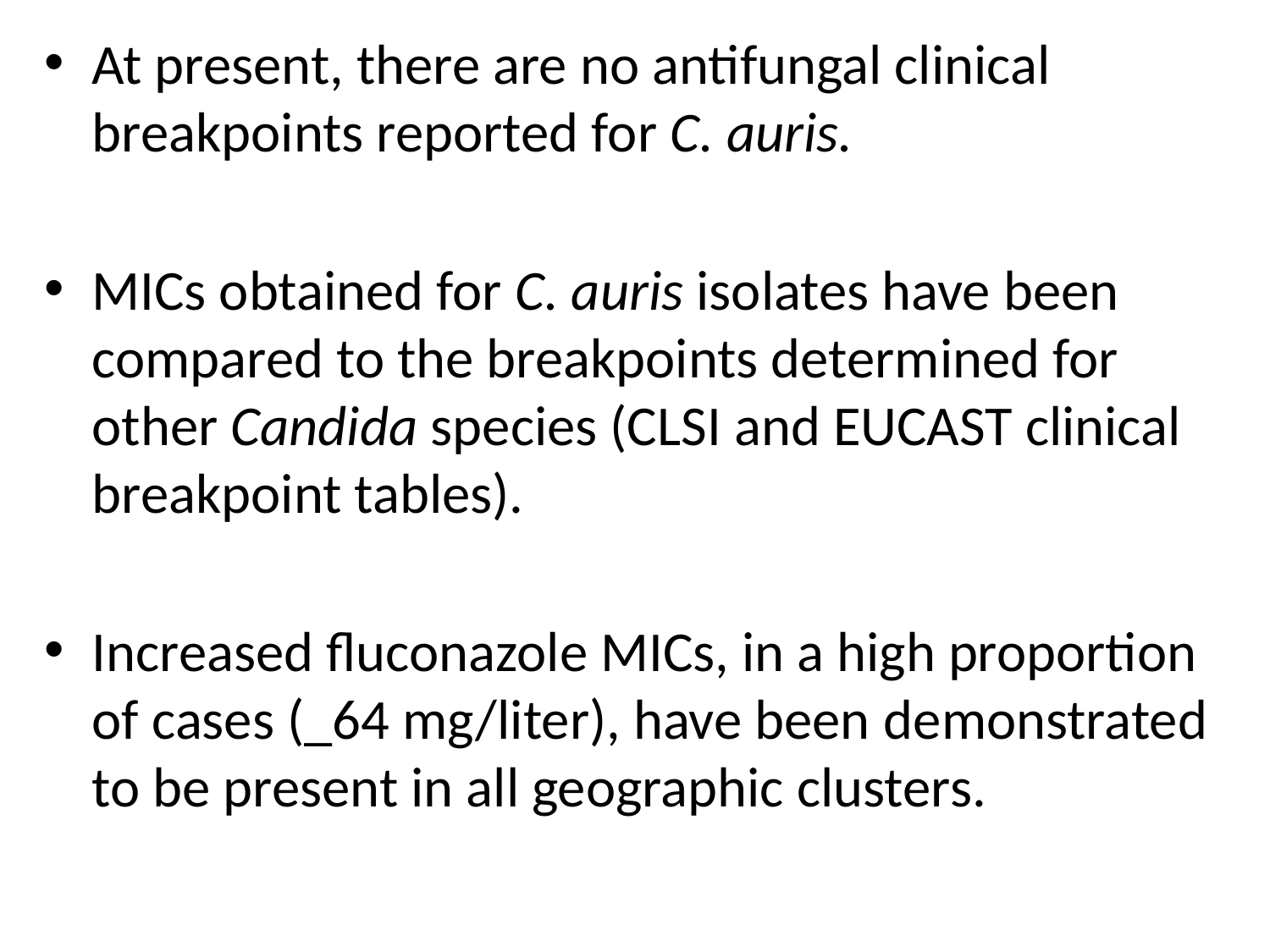

At present, there are no antifungal clinical breakpoints reported for C. auris.

MICs obtained for C. auris isolates have been compared to the breakpoints determined for other Candida species (CLSI and EUCAST clinical breakpoint tables).

Increased fluconazole MICs, in a high proportion of cases (_64 mg/liter), have been demonstrated to be present in all geographic clusters.